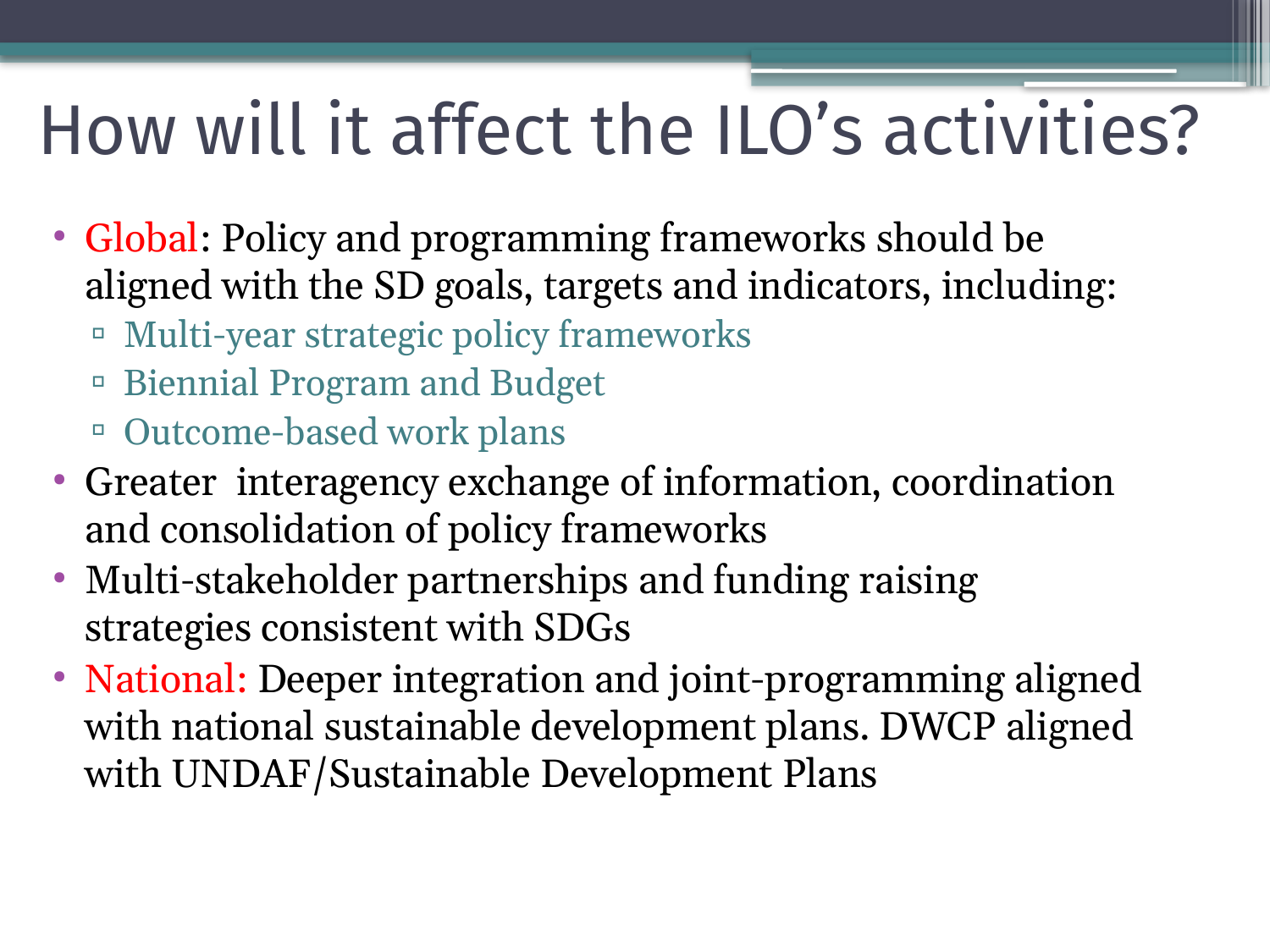

# How will it affect the ILO’s activities?
Global: Policy and programming frameworks should be aligned with the SD goals, targets and indicators, including:
Multi-year strategic policy frameworks
Biennial Program and Budget
Outcome-based work plans
Greater  interagency exchange of information, coordination and consolidation of policy frameworks
Multi-stakeholder partnerships and funding raising  strategies consistent with SDGs
National: Deeper integration and joint-programming aligned with national sustainable development plans. DWCP aligned with UNDAF/Sustainable Development Plans